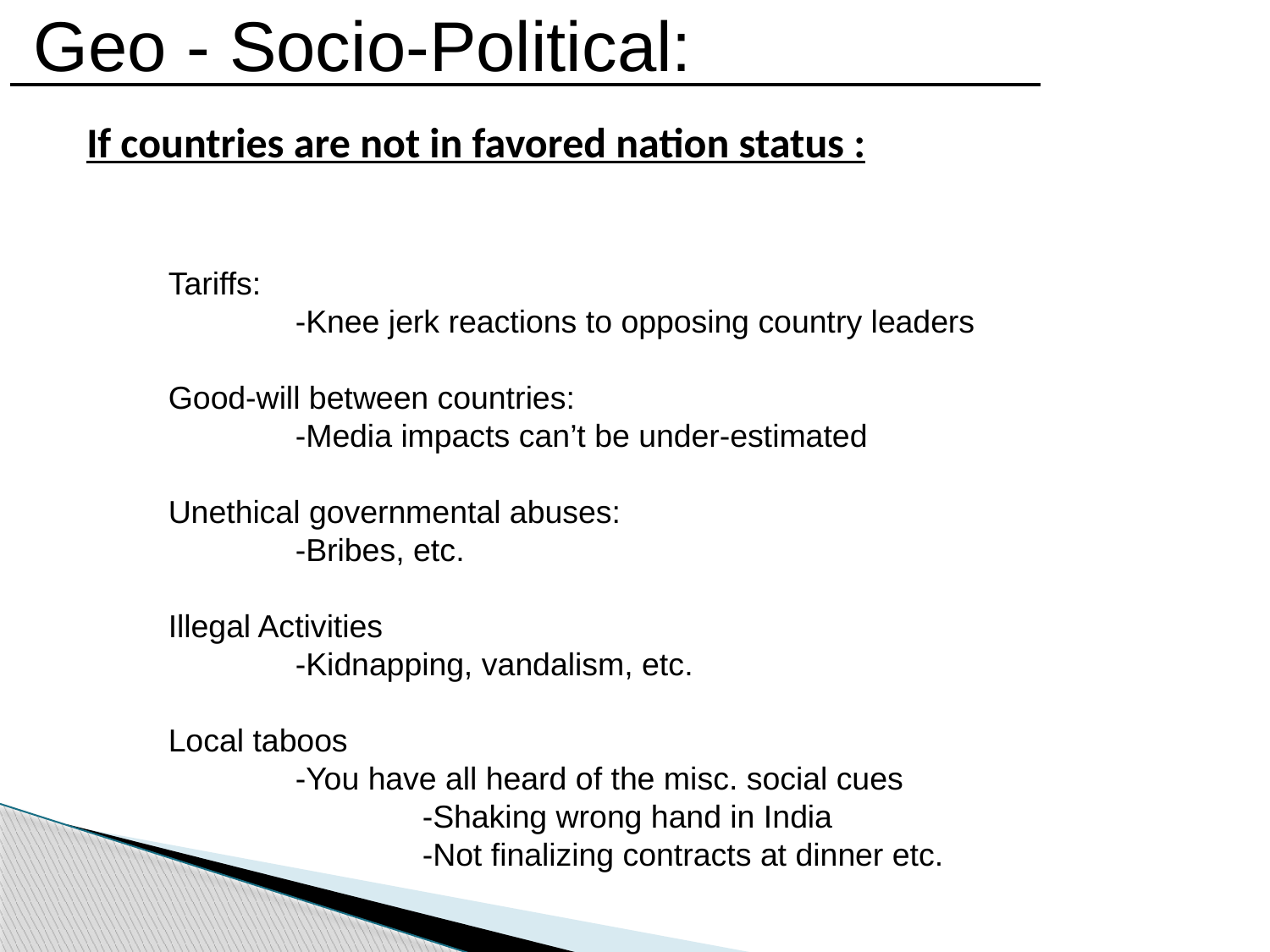

Geo - Socio-Political:
What about Mechanical Issues:
# Geo –Socio-Political: 1

If countries are not in favored nation status :

Tariffs:
	-Knee jerk reactions to opposing country leaders

Good-will between countries:
	-Media impacts can’t be under-estimated

Unethical governmental abuses:
	-Bribes, etc.

Illegal Activities
	-Kidnapping, vandalism, etc.

Local taboos
	-You have all heard of the misc. social cues
		-Shaking wrong hand in India
		-Not finalizing contracts at dinner etc.